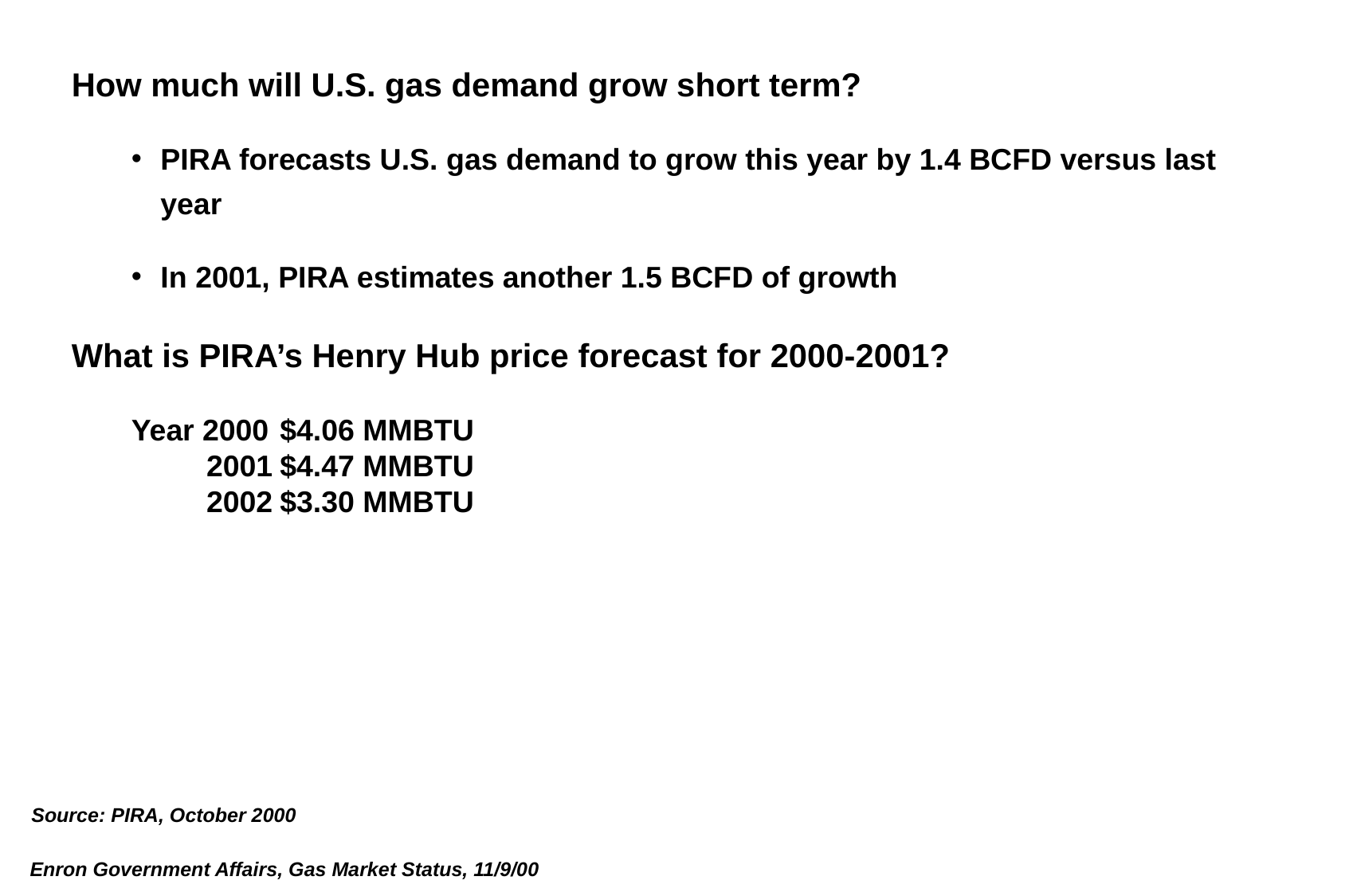

How much will U.S. gas demand grow short term?
PIRA forecasts U.S. gas demand to grow this year by 1.4 BCFD versus last year
In 2001, PIRA estimates another 1.5 BCFD of growth
What is PIRA’s Henry Hub price forecast for 2000-2001?
Year 2000	$4.06 MMBTU
         2001	$4.47 MMBTU
         2002	$3.30 MMBTU

Source: PIRA, October 2000
Enron Government Affairs, Gas Market Status, 11/9/00